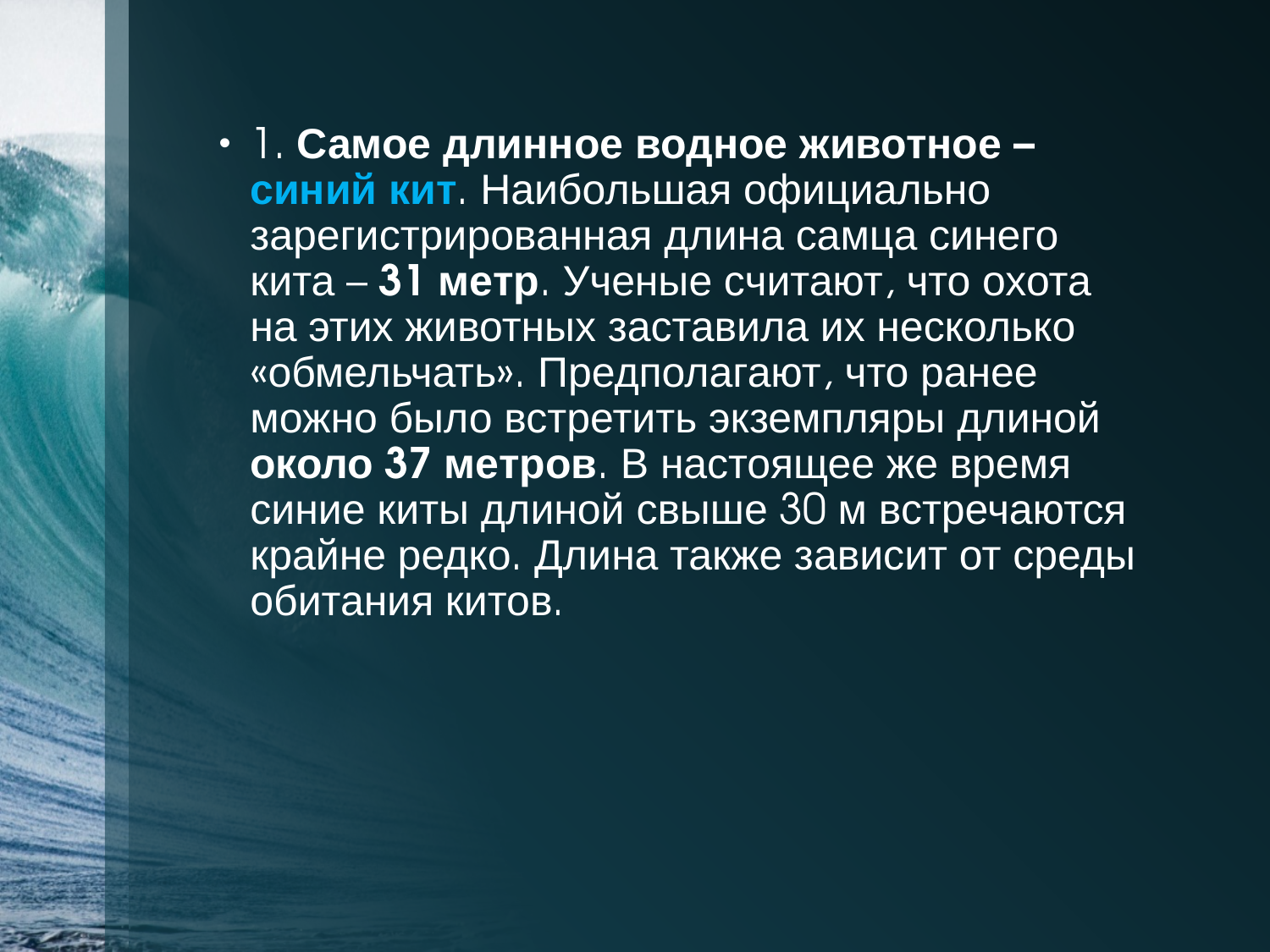

1. Самое длинное водное животное – синий кит. Наибольшая официально зарегистрированная длина самца синего кита – 31 метр. Ученые считают, что охота на этих животных заставила их несколько «обмельчать». Предполагают, что ранее можно было встретить экземпляры длиной около 37 метров. В настоящее же время синие киты длиной свыше 30 м встречаются крайне редко. Длина также зависит от среды обитания китов.